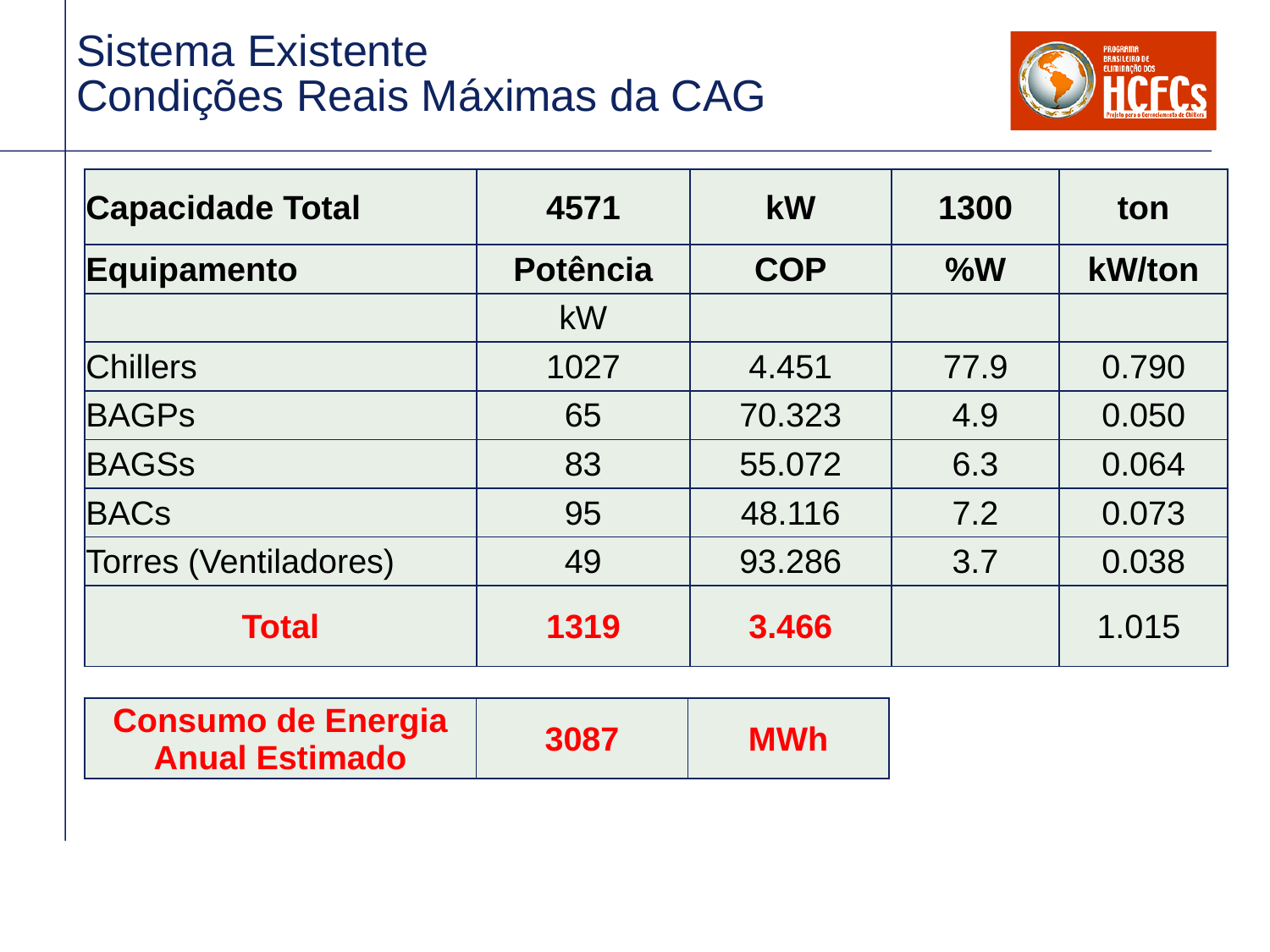

# Sistema Existente Condições Reais Máximas da CAG
| Capacidade Total | 4571 | kW | 1300 | ton |
| --- | --- | --- | --- | --- |
| Equipamento | Potência | COP | %W | kW/ton |
|  | kW |  |  |  |
| Chillers | 1027 | 4.451 | 77.9 | 0.790 |
| BAGPs | 65 | 70.323 | 4.9 | 0.050 |
| BAGSs | 83 | 55.072 | 6.3 | 0.064 |
| BACs | 95 | 48.116 | 7.2 | 0.073 |
| Torres (Ventiladores) | 49 | 93.286 | 3.7 | 0.038 |
| Total | 1319 | 3.466 |  | 1.015 |
| Consumo de Energia Anual Estimado | 3087 | MWh |
| --- | --- | --- |